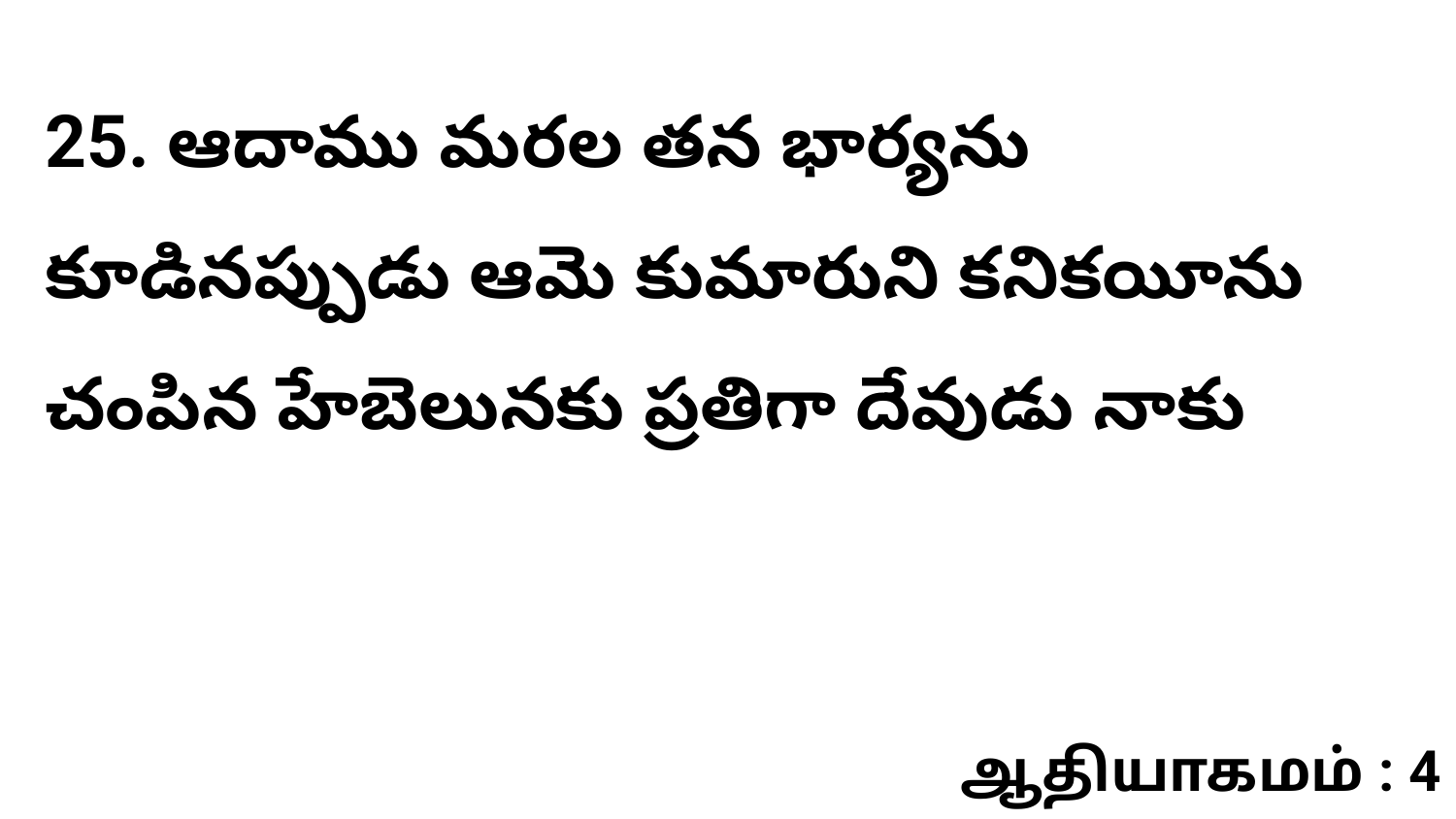

25. ఆదాము మరల తన భార్యను కూడినప్పుడు ఆమె కుమారుని కనికయీను చంపిన హేబెలునకు ప్రతిగా దేవుడు నాకు
ஆதியாகமம் : 4